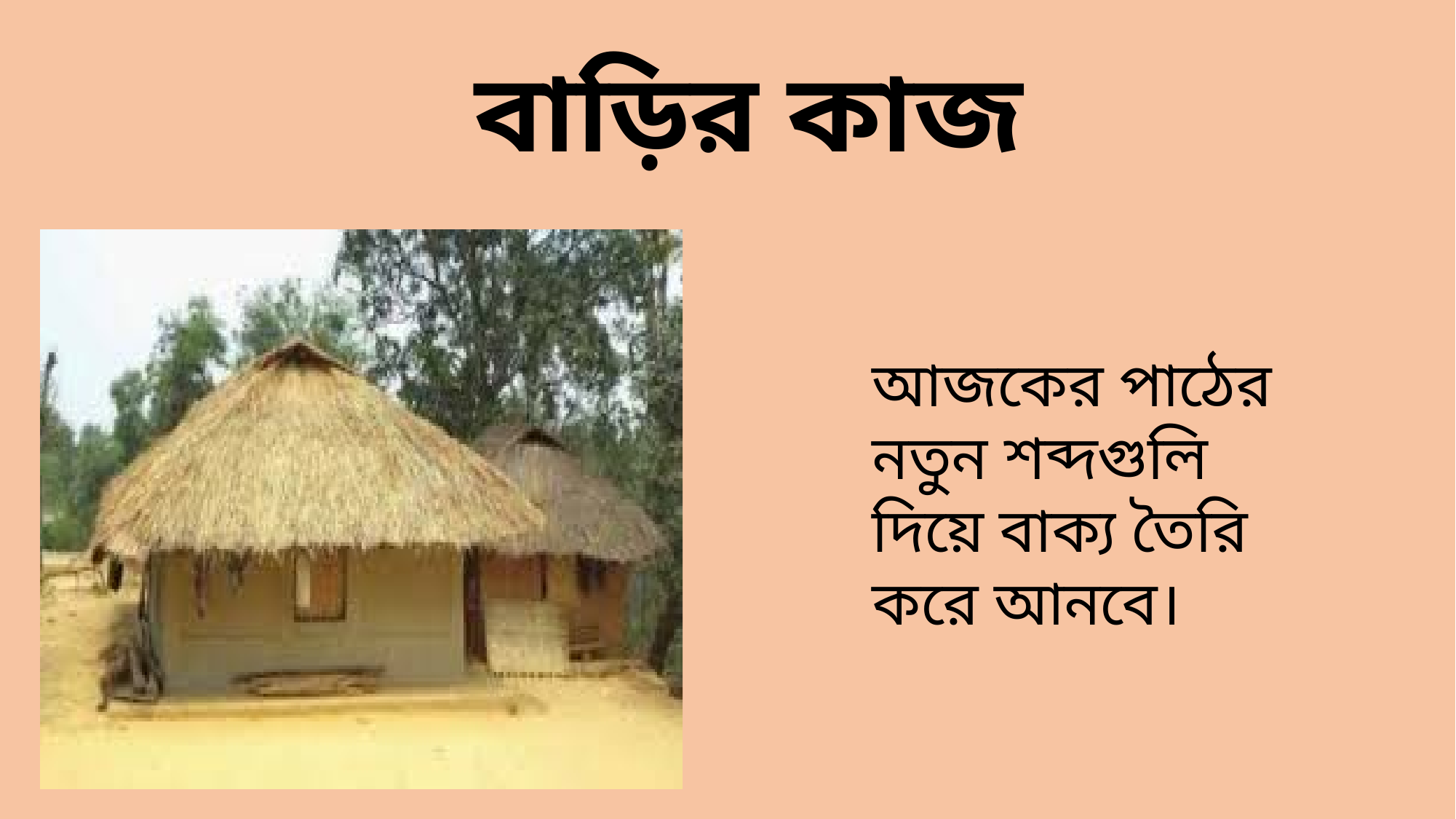

বাড়ির কাজ

আজকের পাঠের নতুন শব্দগুলি দিয়ে বাক্য তৈরি করে আনবে।